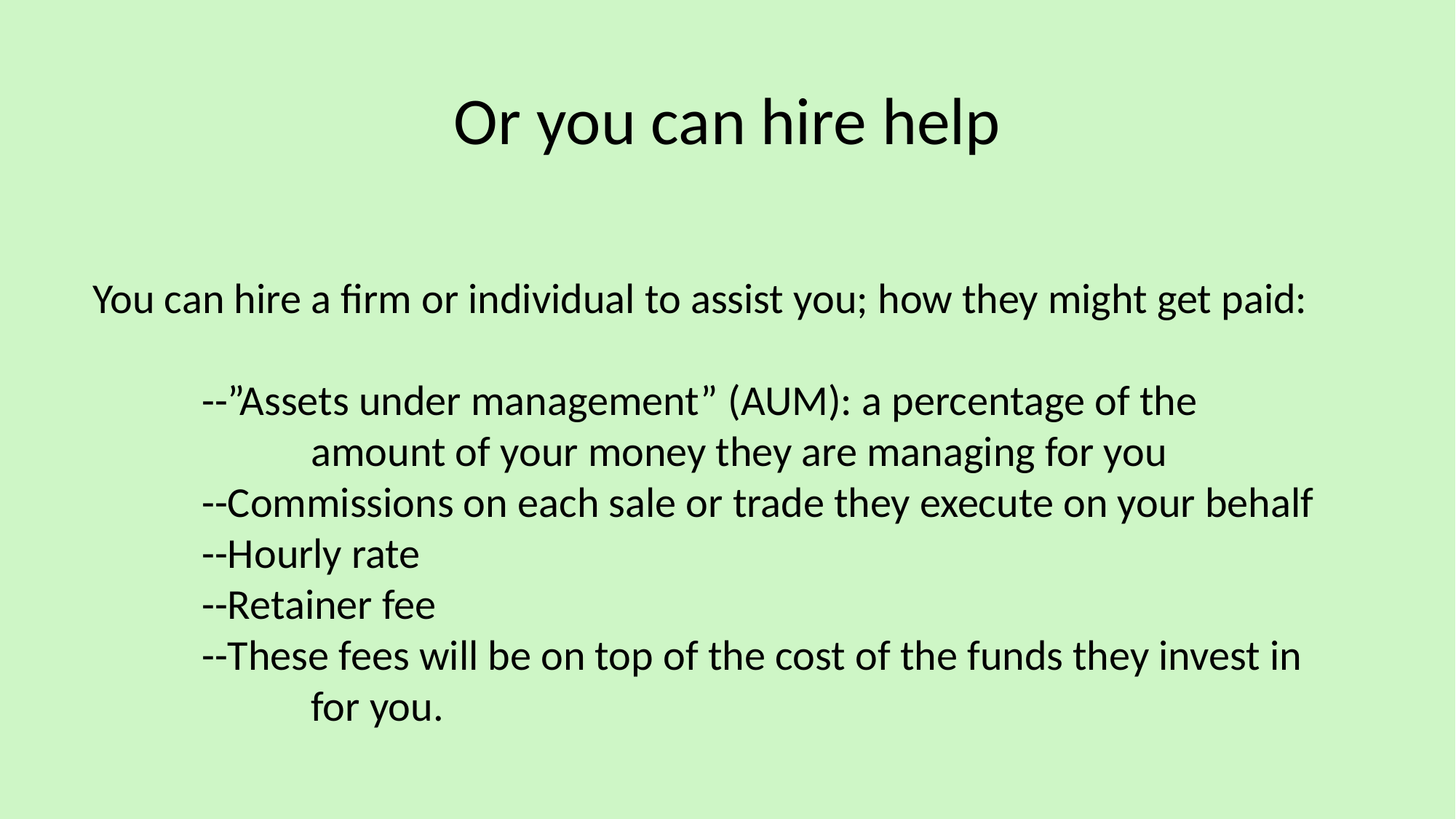

# Or you can hire help
You can hire a firm or individual to assist you; how they might get paid:

	--”Assets under management” (AUM): a percentage of the 			amount of your money they are managing for you
	--Commissions on each sale or trade they execute on your behalf
	--Hourly rate
	--Retainer fee
	--These fees will be on top of the cost of the funds they invest in 		for you.